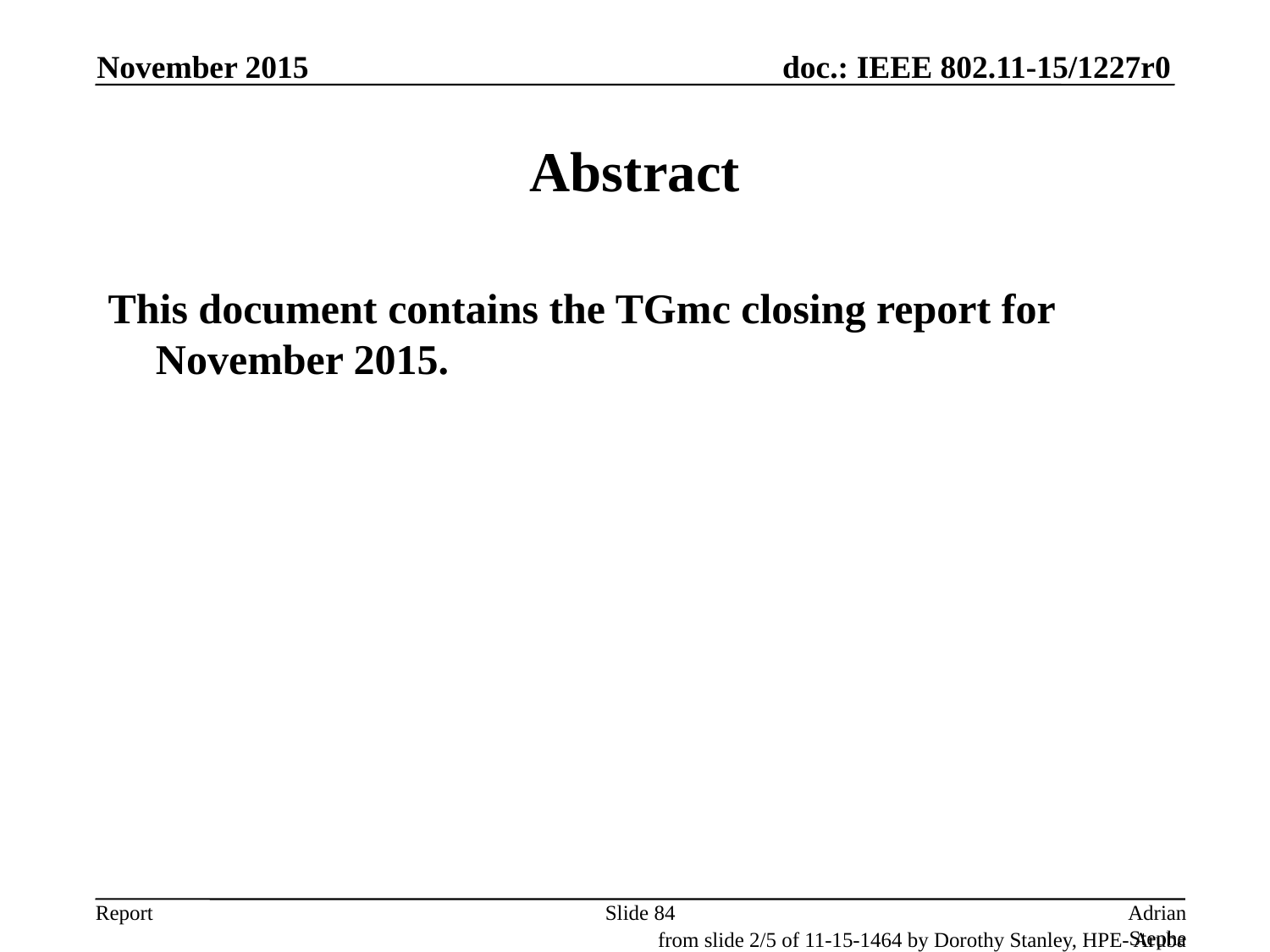

November 2015
# Abstract
This document contains the TGmc closing report for November 2015.
Slide 84
Adrian Stephens, Intel Corporation
from slide 2/5 of 11-15-1464 by Dorothy Stanley, HPE- Aruba